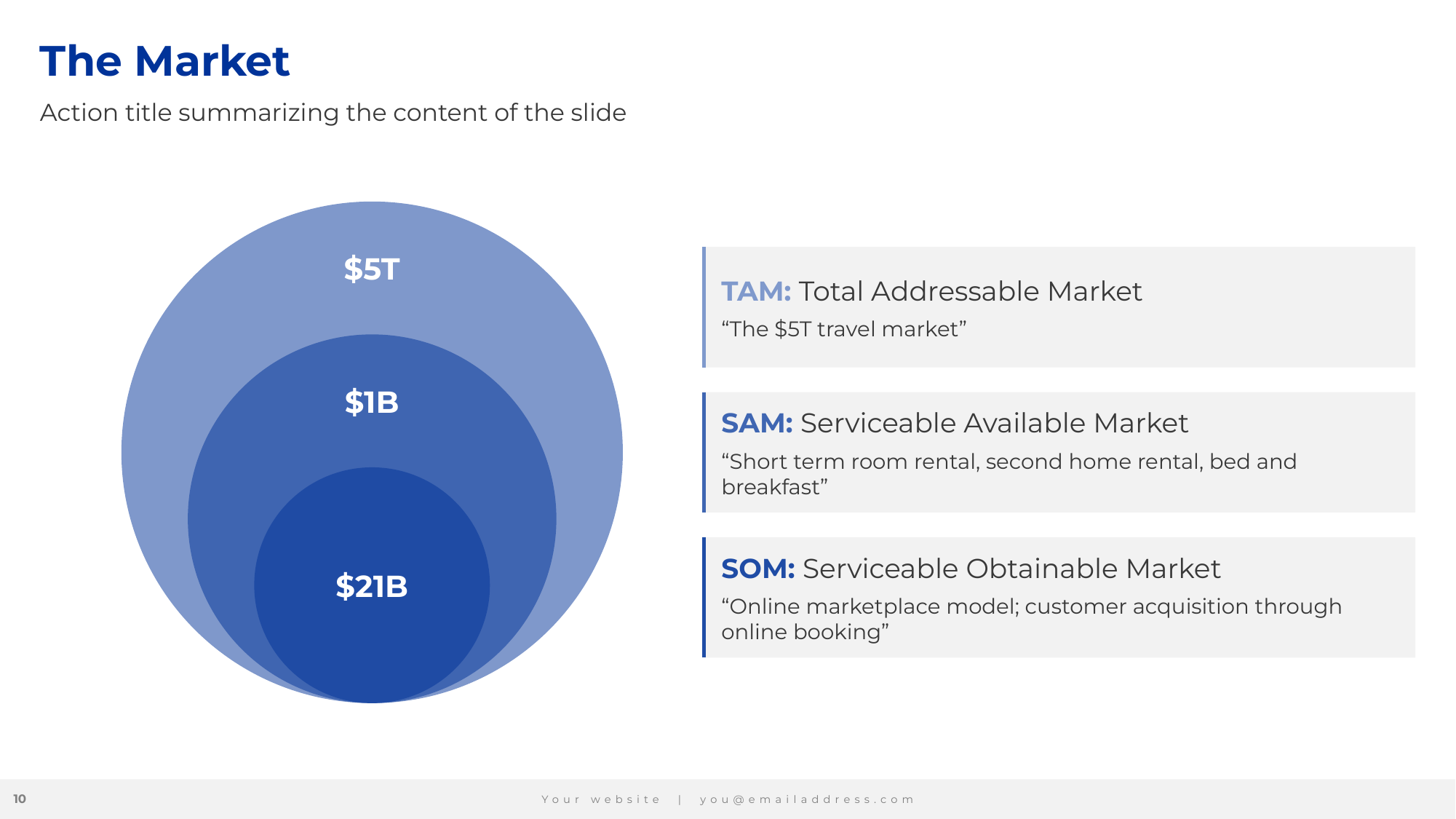

# The Market
Action title summarizing the content of the slide

$5T

$1B

$21B
TAM: Total Addressable Market
“The $5T travel market”
SAM: Serviceable Available Market
“Short term room rental, second home rental, bed and breakfast”
SOM: Serviceable Obtainable Market
“Online marketplace model; customer acquisition through online booking”